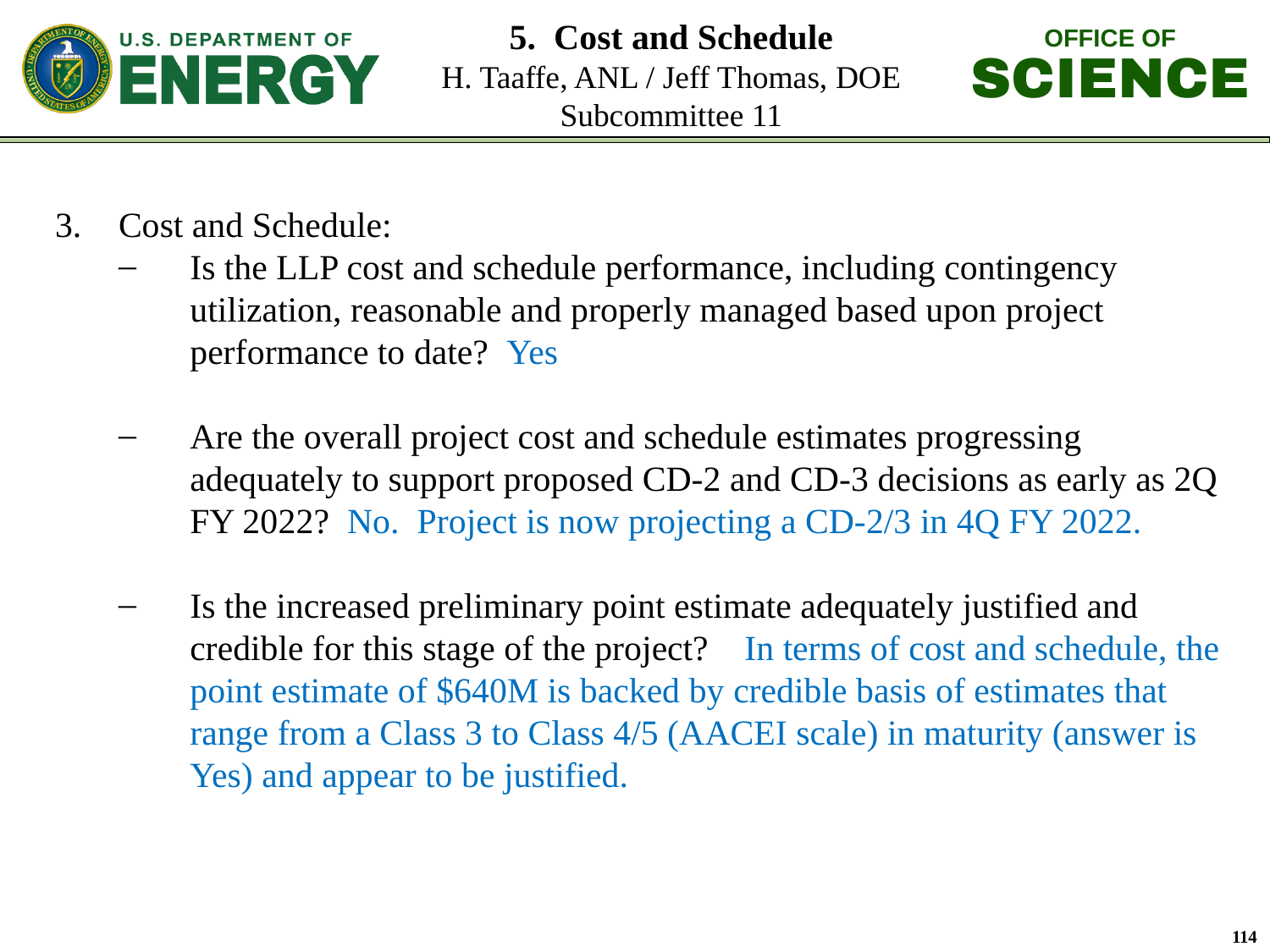

# 5.  Cost and Schedule H. Taaffe, ANL / Jeff Thomas, DOE Subcommittee 11
Cost and Schedule:
Is the LLP cost and schedule performance, including contingency utilization, reasonable and properly managed based upon project performance to date?  Yes

Are the overall project cost and schedule estimates progressing adequately to support proposed CD-2 and CD-3 decisions as early as 2Q FY 2022?  No.  Project is now projecting a CD-2/3 in 4Q FY 2022.

Is the increased preliminary point estimate adequately justified and credible for this stage of the project?    In terms of cost and schedule, the point estimate of $640M is backed by credible basis of estimates that range from a Class 3 to Class 4/5 (AACEI scale) in maturity (answer is Yes) and appear to be justified.

114